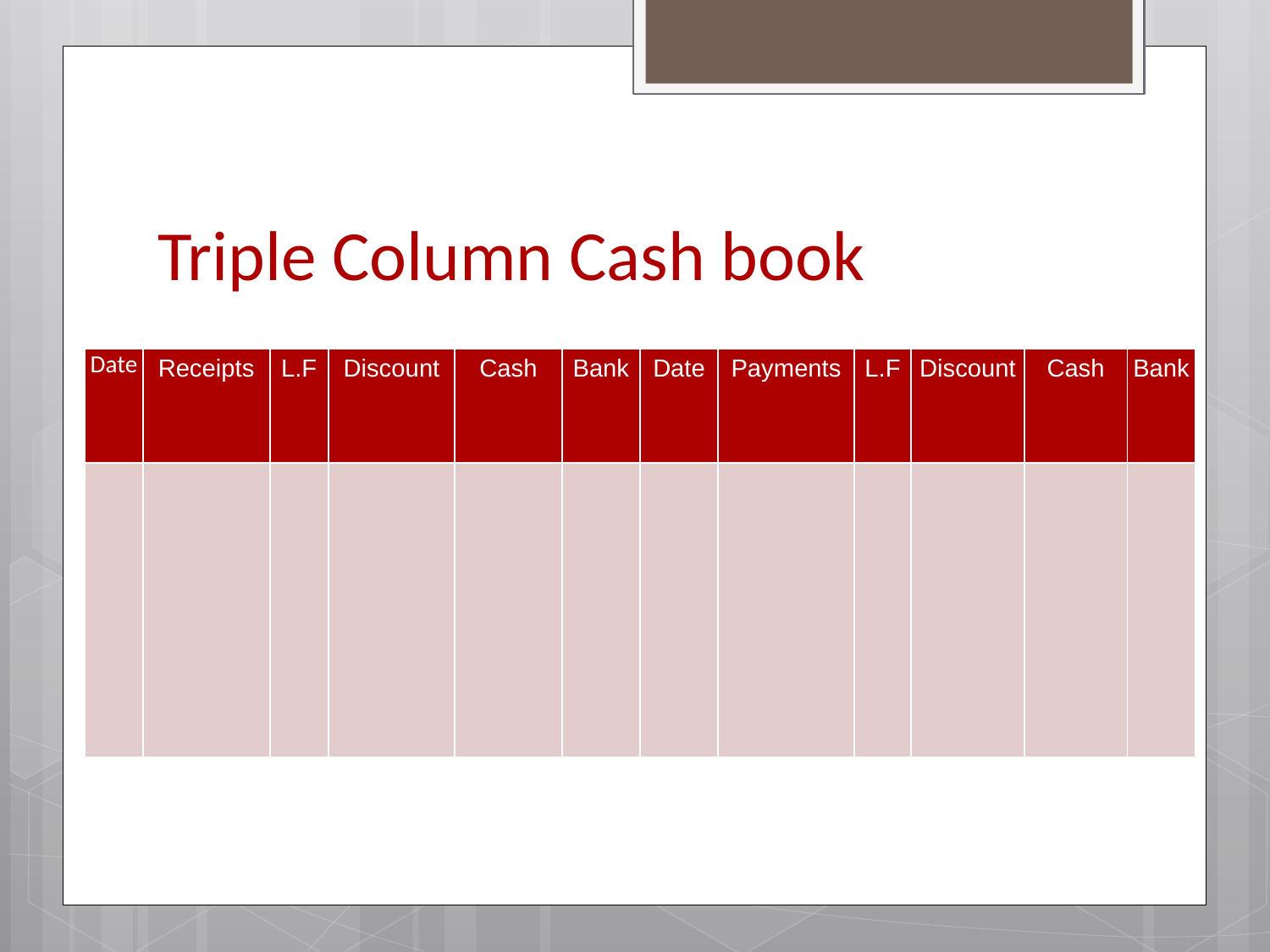

# Triple Column Cash book
| Date | Receipts | L.F | Discount | Cash | Bank | Date | Payments | L.F | Discount | Cash | Bank |
| --- | --- | --- | --- | --- | --- | --- | --- | --- | --- | --- | --- |
|  |  |  |  |  |  |  |  |  |  |  |  |